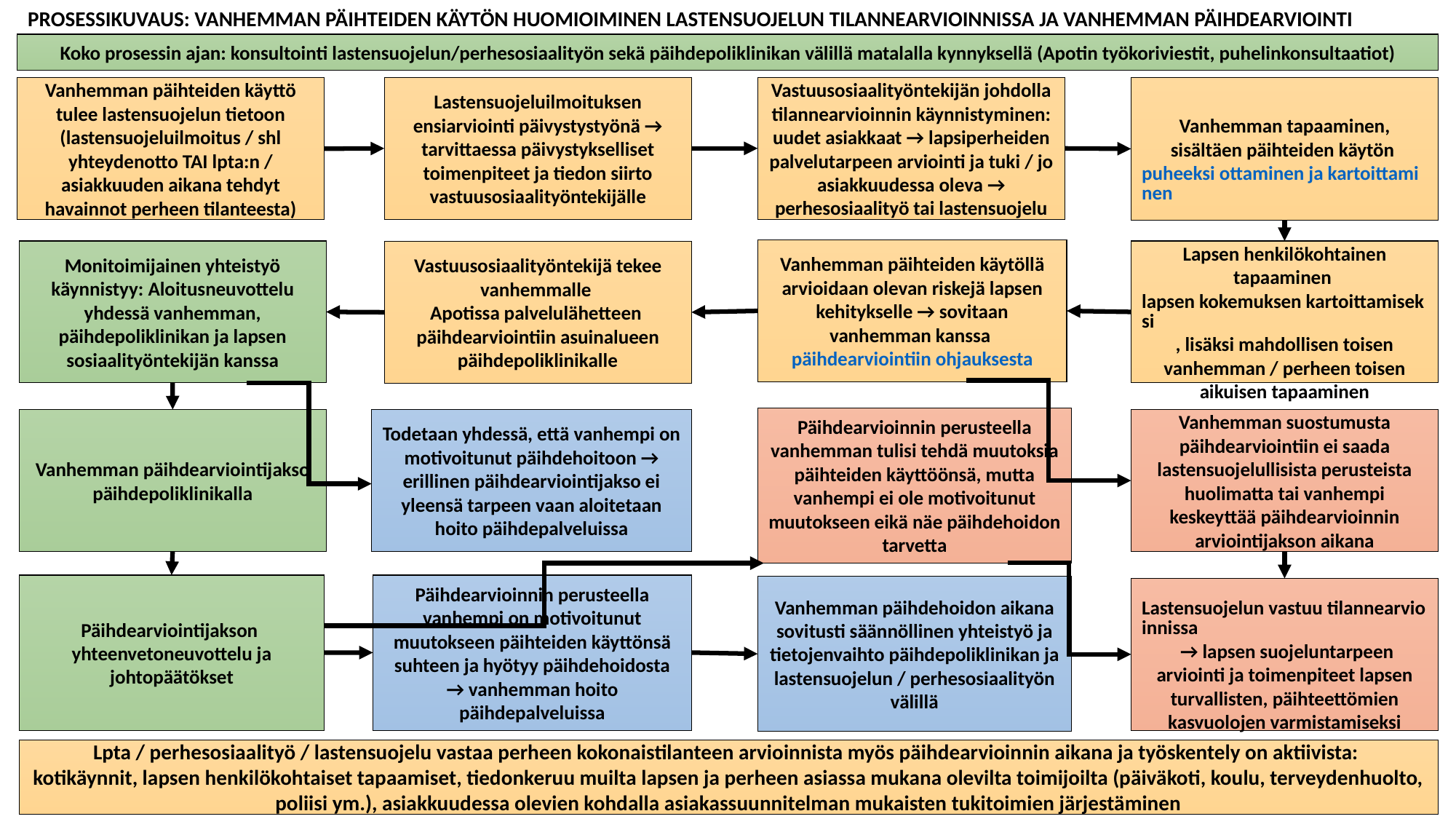

PROSESSIKUVAUS: VANHEMMAN PÄIHTEIDEN KÄYTÖN HUOMIOIMINEN LASTENSUOJELUN TILANNEARVIOINNISSA JA VANHEMMAN PÄIHDEARVIOINTI PÄIHDEPOLIKLINIKALLA
Koko prosessin ajan: konsultointi lastensuojelun/perhesosiaalityön sekä päihdepoliklinikan välillä matalalla kynnyksellä (Apotin työkoriviestit, puhelinkonsultaatiot)
Lastensuojeluilmoituksen ensiarviointi päivystystyönä → tarvittaessa päivystykselliset toimenpiteet ja tiedon siirto vastuusosiaalityöntekijälle
Vastuusosiaalityöntekijän johdolla tilannearvioinnin käynnistyminen: uudet asiakkaat → lapsiperheiden palvelutarpeen arviointi ja tuki / jo asiakkuudessa oleva → perhesosiaalityö tai lastensuojelu
Vanhemman tapaaminen, sisältäen päihteiden käytön puheeksi ottaminen ja kartoittaminen
Vanhemman päihteiden käyttö tulee lastensuojelun tietoon (lastensuojeluilmoitus / shl yhteydenotto TAI lpta:n / asiakkuuden aikana tehdyt havainnot perheen tilanteesta)
Vanhemman päihteiden käytöllä arvioidaan olevan riskejä lapsen kehitykselle → sovitaan vanhemman kanssa päihdearviointiin ohjauksesta
Monitoimijainen yhteistyö käynnistyy: Aloitusneuvottelu yhdessä vanhemman, päihdepoliklinikan ja lapsen sosiaalityöntekijän kanssa
Lapsen henkilökohtainen tapaaminen lapsen kokemuksen kartoittamiseksi, lisäksi mahdollisen toisen vanhemman / perheen toisen aikuisen tapaaminen
Vastuusosiaalityöntekijä tekee vanhemmalle Apotissa palvelulähetteen päihdearviointiin asuinalueen päihdepoliklinikalle
Päihdearvioinnin perusteella vanhemman tulisi tehdä muutoksia päihteiden käyttöönsä, mutta vanhempi ei ole motivoitunut muutokseen eikä näe päihdehoidon tarvetta
Vanhemman päihdearviointijakso päihdepoliklinikalla
Todetaan yhdessä, että vanhempi on motivoitunut päihdehoitoon → erillinen päihdearviointijakso ei yleensä tarpeen vaan aloitetaan hoito päihdepalveluissa
Vanhemman suostumusta päihdearviointiin ei saada lastensuojelullisista perusteista huolimatta tai vanhempi keskeyttää päihdearvioinnin arviointijakson aikana
Päihdearvioinnin perusteella vanhempi on motivoitunut muutokseen päihteiden käyttönsä suhteen ja hyötyy päihdehoidosta → vanhemman hoito päihdepalveluissa
Päihdearviointijakson yhteenvetoneuvottelu ja johtopäätökset
Vanhemman päihdehoidon aikana sovitusti säännöllinen yhteistyö ja tietojenvaihto päihdepoliklinikan ja lastensuojelun / perhesosiaalityön välillä
Lastensuojelun vastuu tilannearvioinnissa → lapsen suojeluntarpeen arviointi ja toimenpiteet lapsen turvallisten, päihteettömien kasvuolojen varmistamiseksi
Lpta / perhesosiaalityö / lastensuojelu vastaa perheen kokonaistilanteen arvioinnista myös päihdearvioinnin aikana ja työskentely on aktiivista:
kotikäynnit, lapsen henkilökohtaiset tapaamiset, tiedonkeruu muilta lapsen ja perheen asiassa mukana olevilta toimijoilta (päiväkoti, koulu, terveydenhuolto, poliisi ym.), asiakkuudessa olevien kohdalla asiakassuunnitelman mukaisten tukitoimien järjestäminen
67